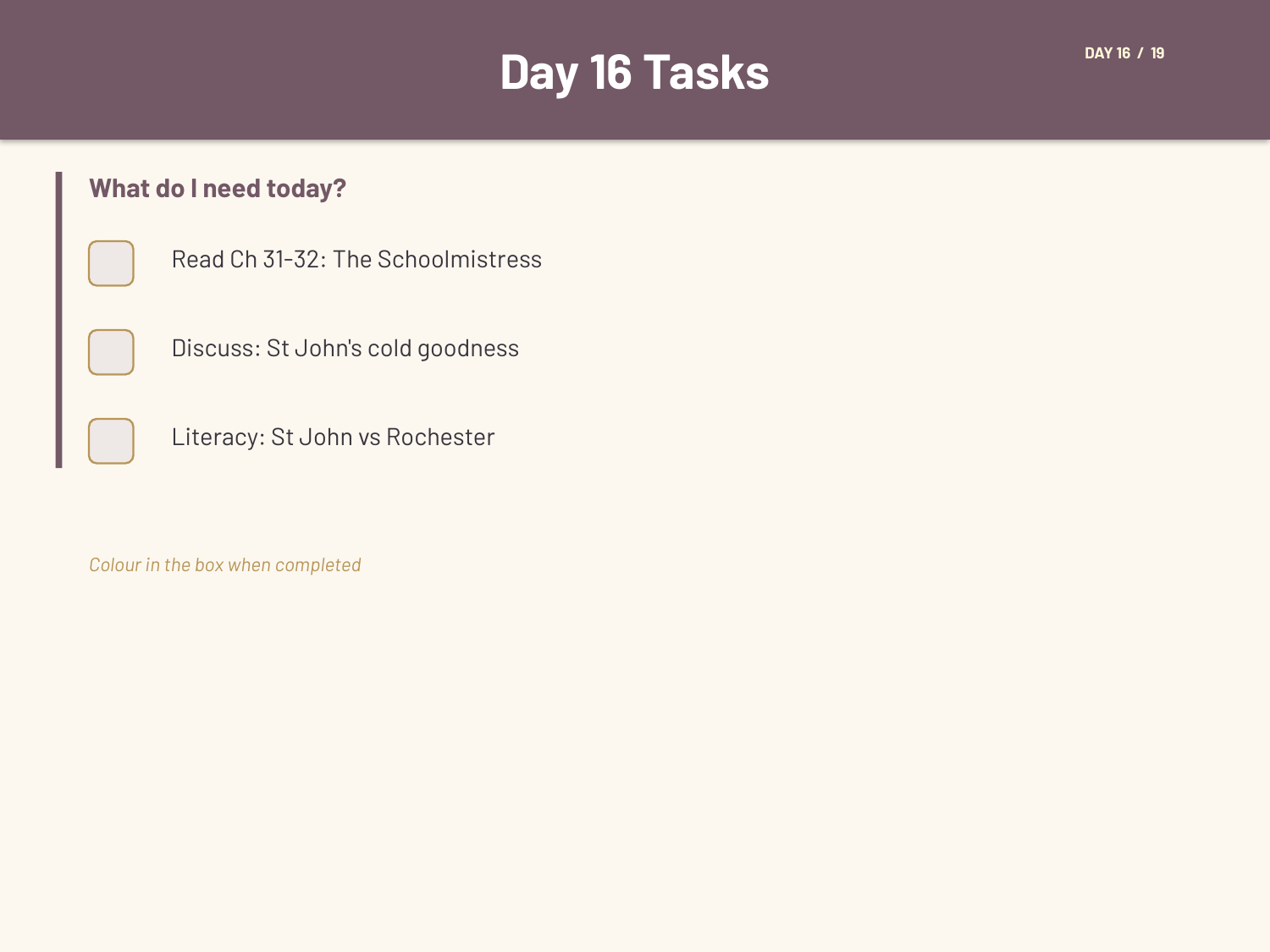

Day 16 Tasks
DAY 16  /  19
What do I need today?

Read Ch 31-32: The Schoolmistress

Discuss: St John's cold goodness

Literacy: St John vs Rochester

Colour in the box when completed